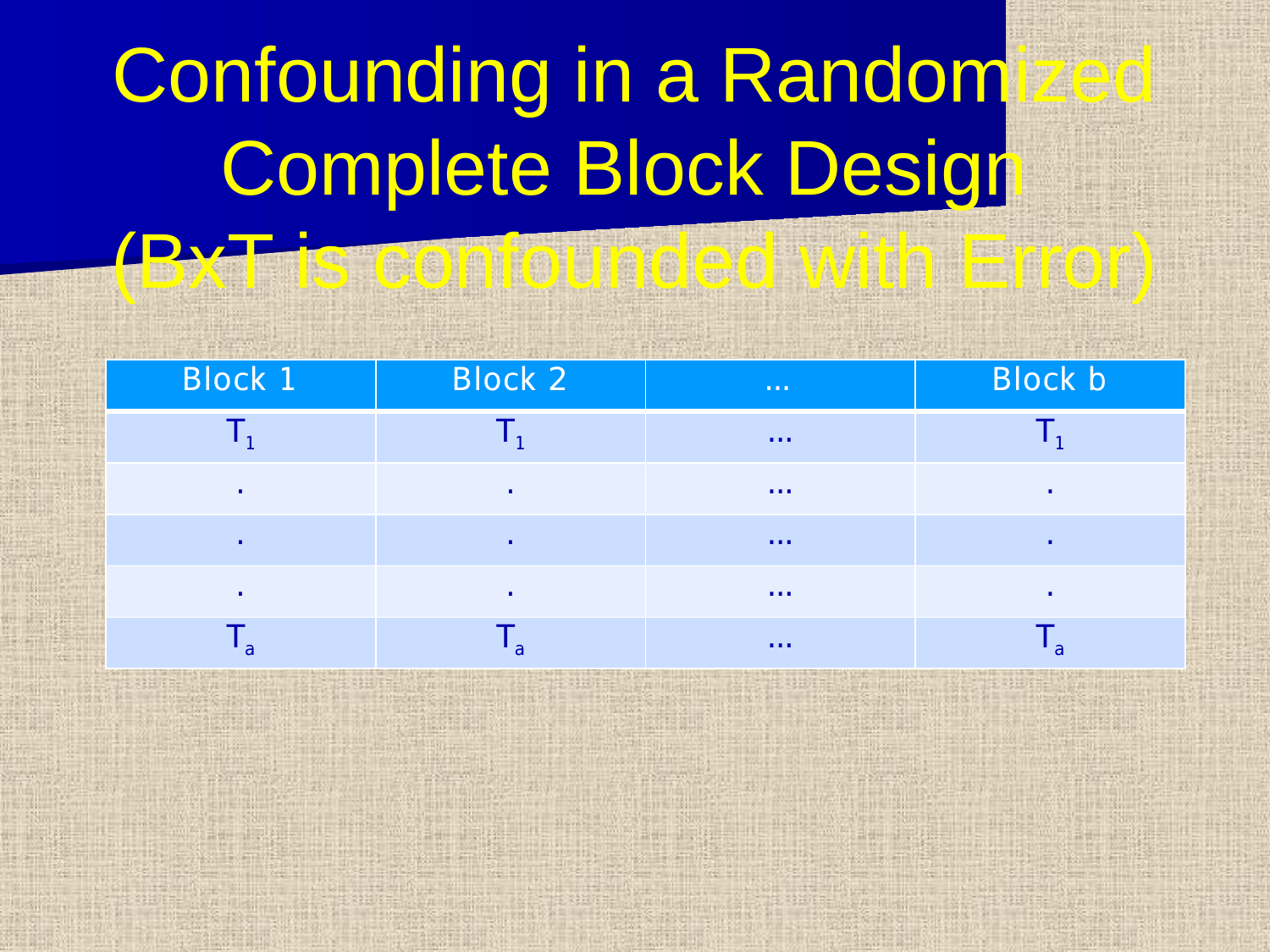

# Confounding in a Randomized Complete Block Design (BxT is confounded with Error)
| Block 1 | Block 2 | … | Block b |
| --- | --- | --- | --- |
| T1 | T1 | … | T1 |
| . | . | … | . |
| . | . | … | . |
| . | . | … | . |
| Ta | Ta | … | Ta |